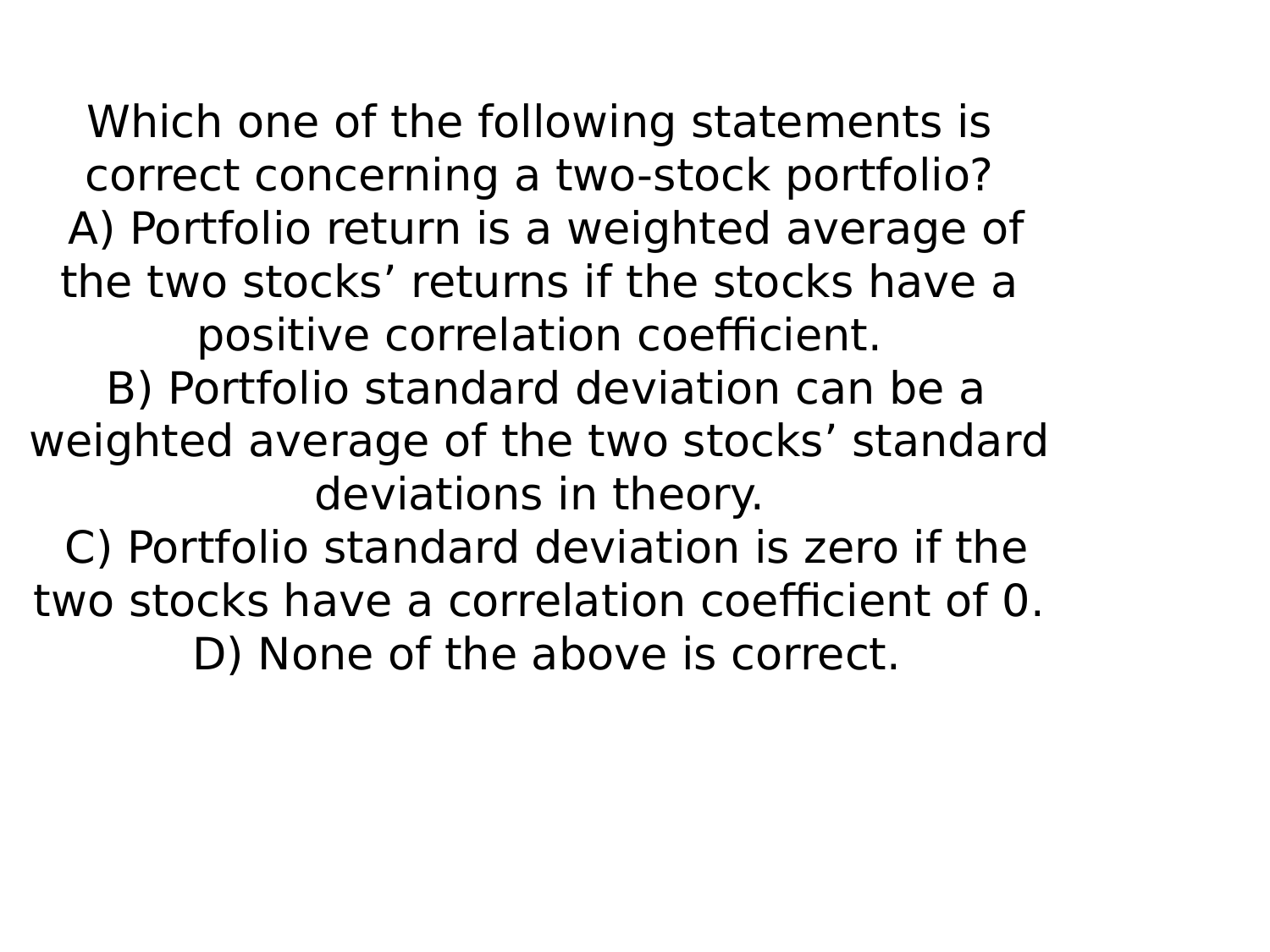

Which one of the following statements is correct concerning a two-stock portfolio?
 A) Portfolio return is a weighted average of the two stocks’ returns if the stocks have a positive correlation coefficient.
 B) Portfolio standard deviation can be a weighted average of the two stocks’ standard deviations in theory.
 C) Portfolio standard deviation is zero if the two stocks have a correlation coefficient of 0.
 D) None of the above is correct.